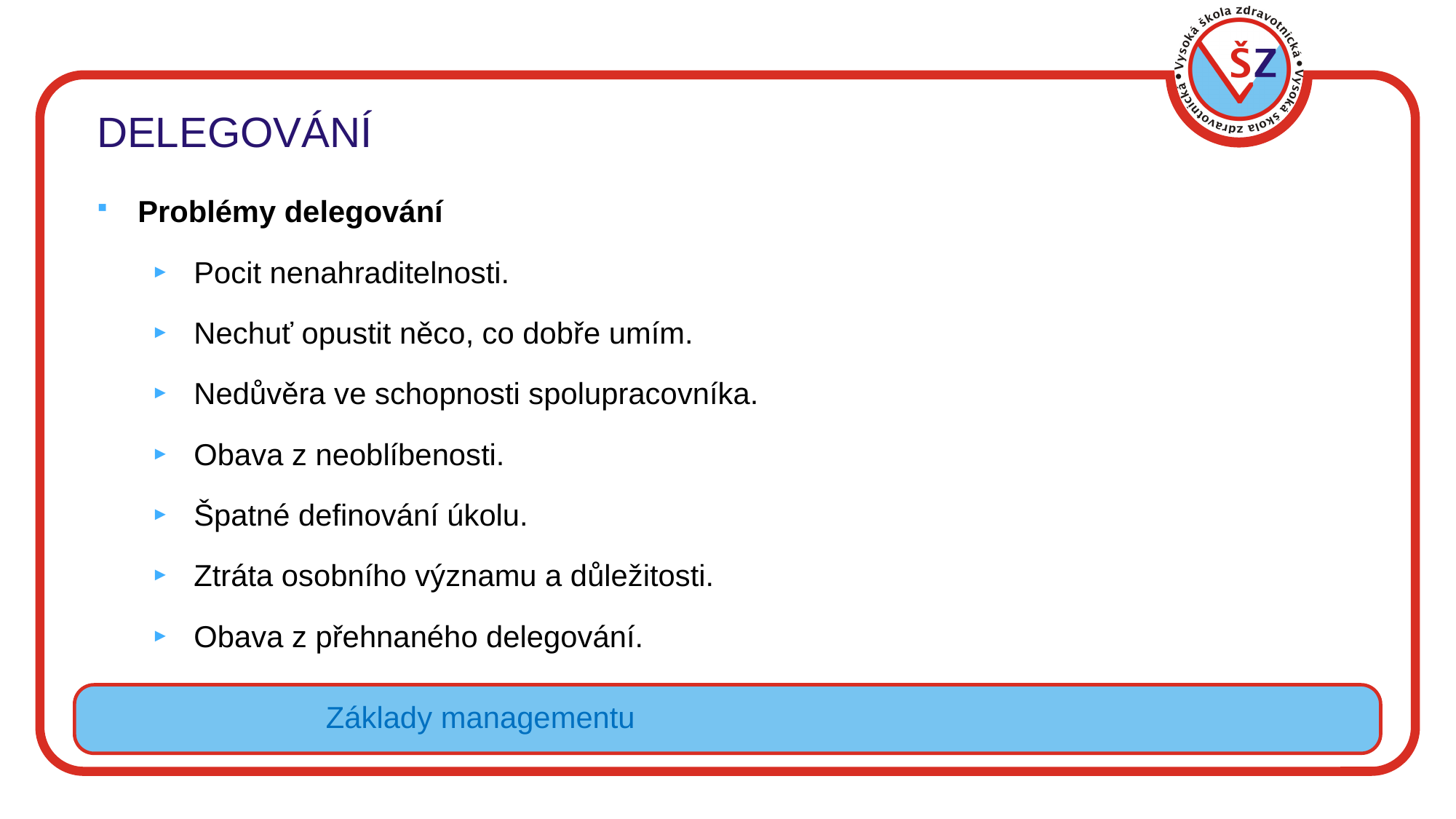

# DELEGOVÁNÍ
Problémy delegování
 Pocit nenahraditelnosti.
 Nechuť opustit něco, co dobře umím.
 Nedůvěra ve schopnosti spolupracovníka.
 Obava z neoblíbenosti.
 Špatné definování úkolu.
 Ztráta osobního významu a důležitosti.
 Obava z přehnaného delegování.

Základy managementu